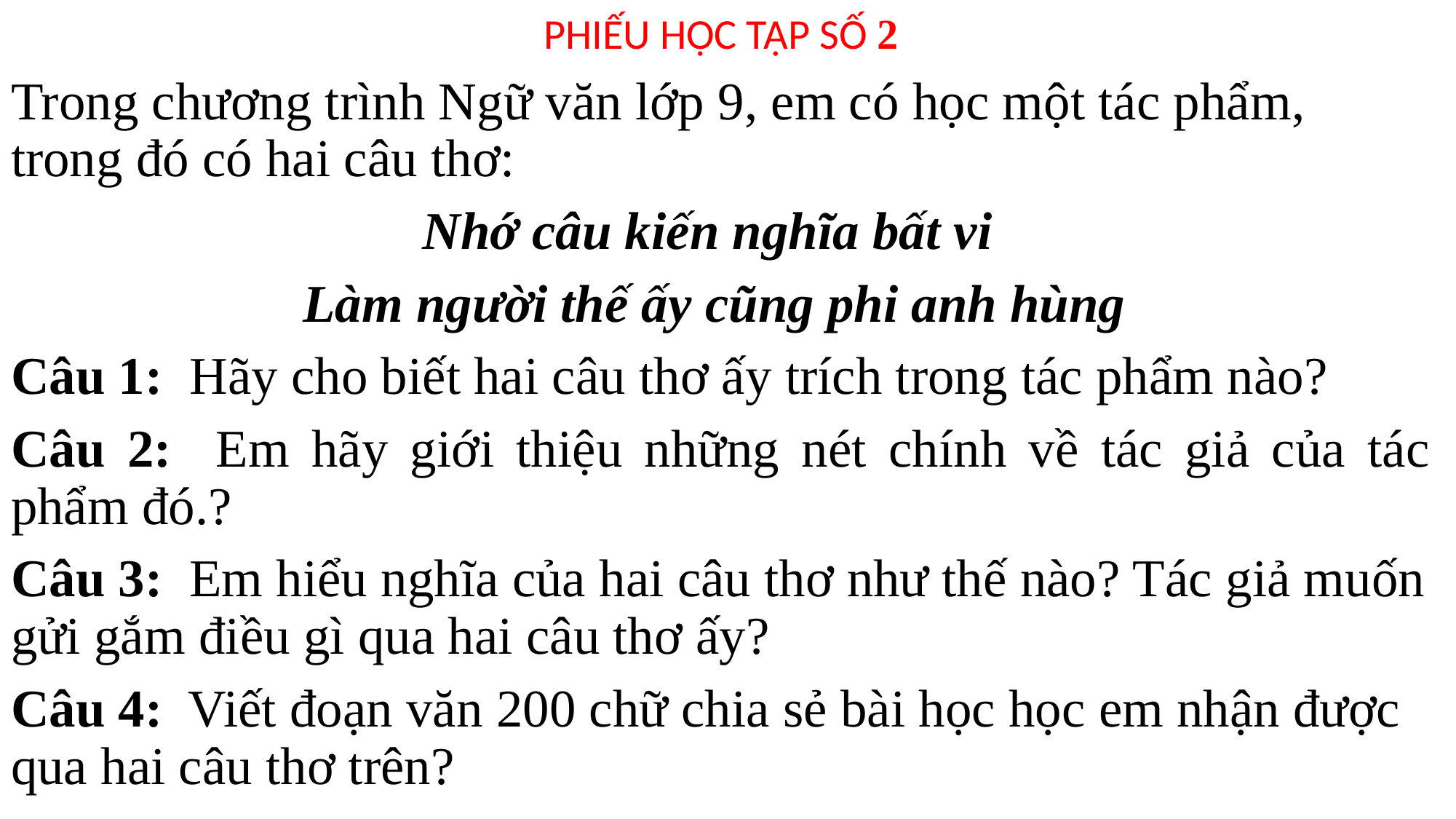

PHIẾU HỌC TẬP SỐ 2
Trong chương trình Ngữ văn lớp 9, em có học một tác phẩm, trong đó có hai câu thơ:
                               Nhớ câu kiến nghĩa bất vi
                      Làm người thế ấy cũng phi anh hùng
Câu 1:  Hãy cho biết hai câu thơ ấy trích trong tác phẩm nào?
Câu 2:  Em hãy giới thiệu những nét chính về tác giả của tác phẩm đó.?
Câu 3:  Em hiểu nghĩa của hai câu thơ như thế nào? Tác giả muốn gửi gắm điều gì qua hai câu thơ ấy?
Câu 4:  Viết đoạn văn 200 chữ chia sẻ bài học học em nhận được qua hai câu thơ trên?